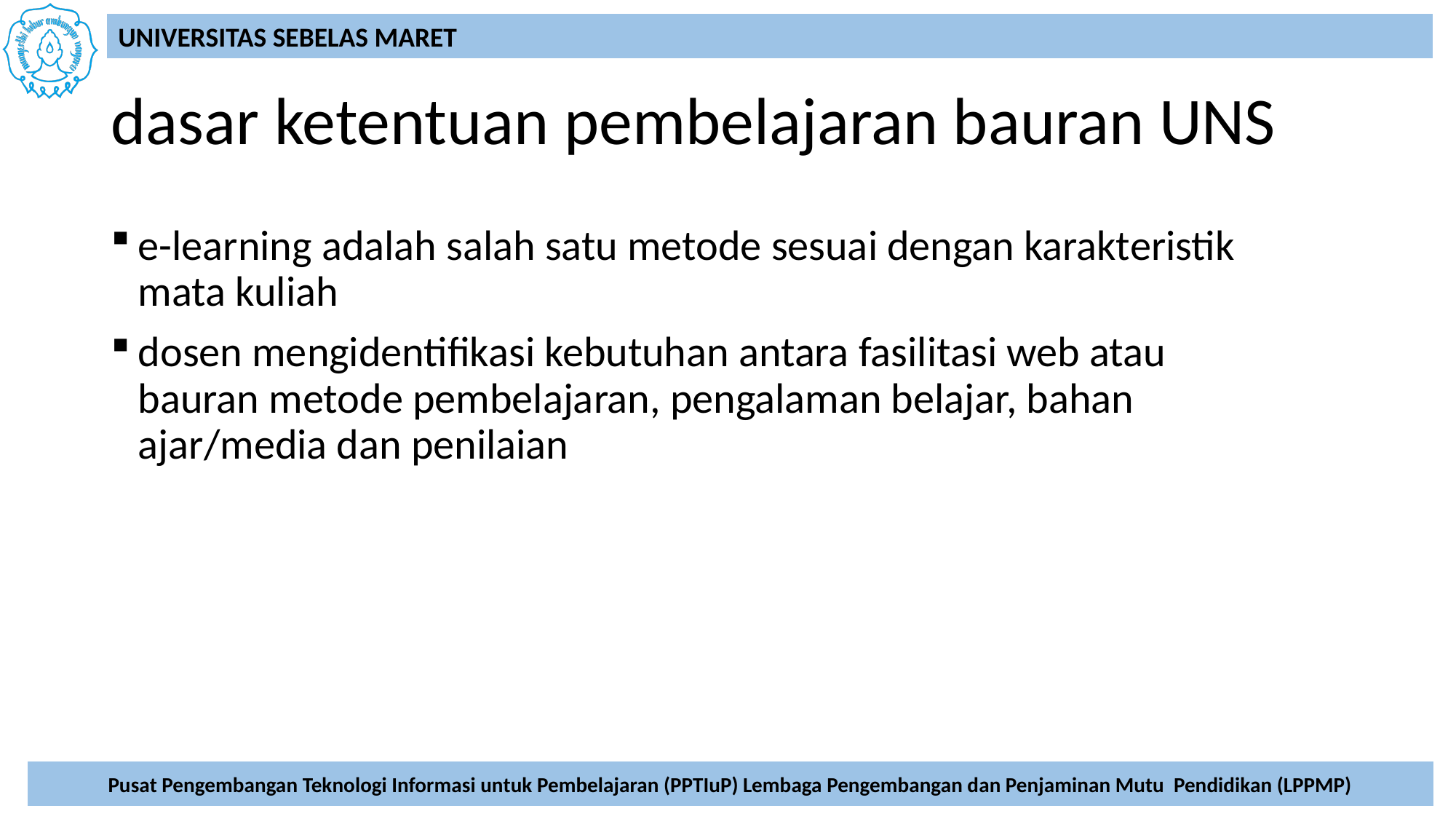

# dasar ketentuan pembelajaran bauran UNS
e-learning adalah salah satu metode sesuai dengan karakteristik mata kuliah
dosen mengidentifikasi kebutuhan antara fasilitasi web atau bauran metode pembelajaran, pengalaman belajar, bahan ajar/media dan penilaian